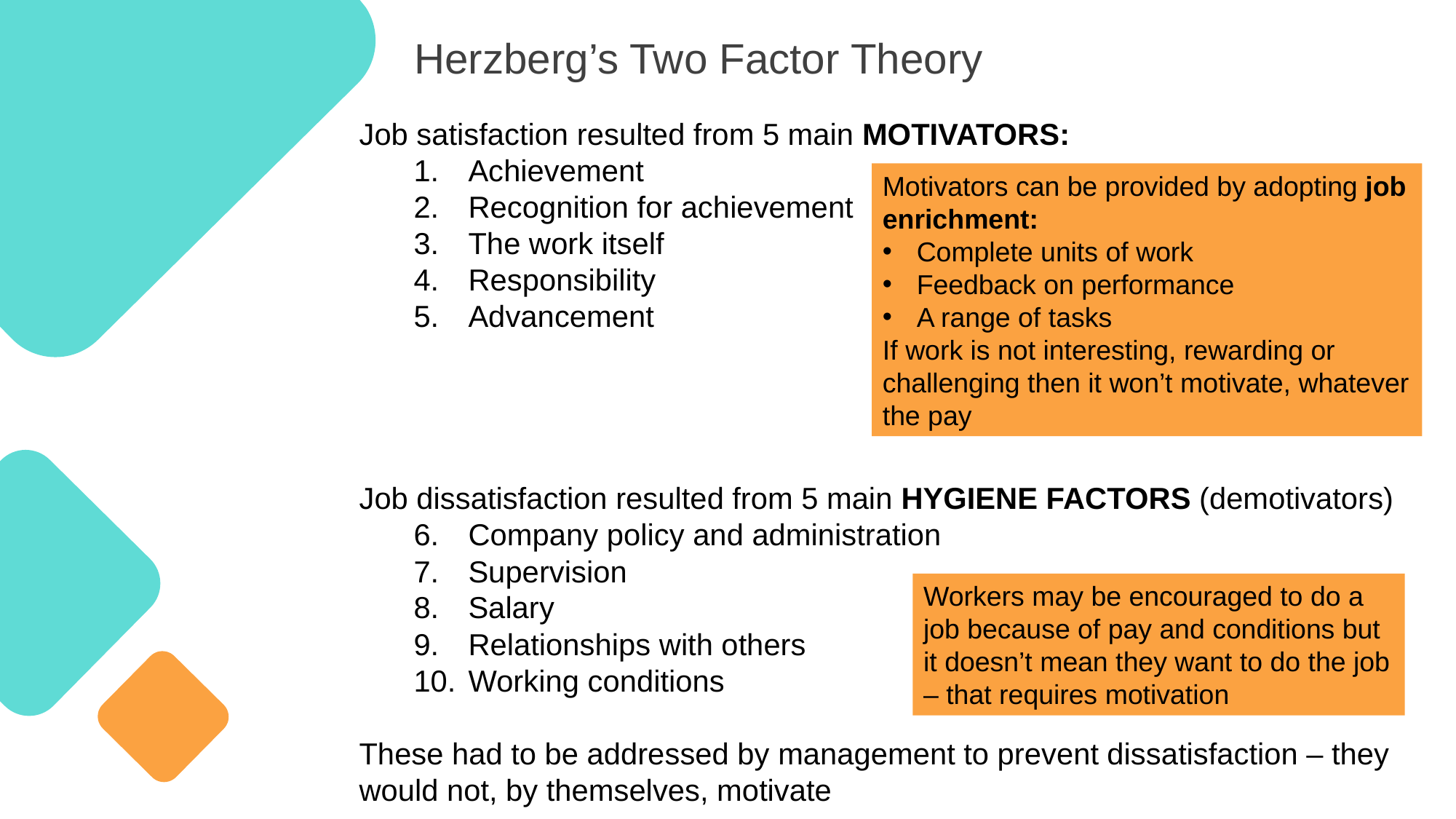

Herzberg’s Two Factor Theory
Job satisfaction resulted from 5 main MOTIVATORS:
Achievement
Recognition for achievement
The work itself
Responsibility
Advancement

Job dissatisfaction resulted from 5 main HYGIENE FACTORS (demotivators)
Company policy and administration
Supervision
Salary
Relationships with others
Working conditions

These had to be addressed by management to prevent dissatisfaction – they would not, by themselves, motivate
Motivators can be provided by adopting job enrichment:
Complete units of work
Feedback on performance
A range of tasks
If work is not interesting, rewarding or challenging then it won’t motivate, whatever the pay
Workers may be encouraged to do a job because of pay and conditions but it doesn’t mean they want to do the job – that requires motivation